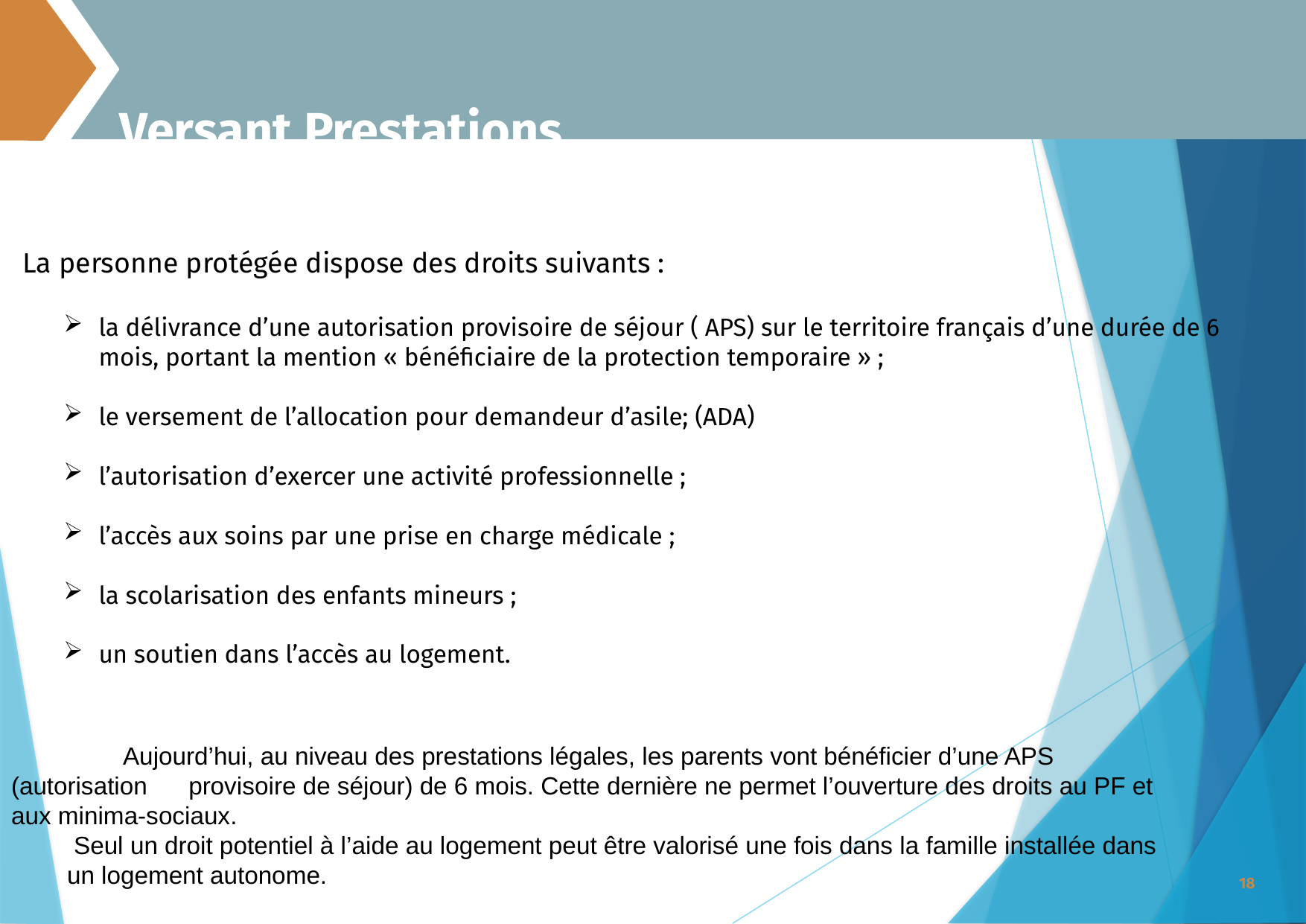

Versant Prestations
#

  La personne protégée dispose des droits suivants :

la délivrance d’une autorisation provisoire de séjour ( APS) sur le territoire français d’une durée de 6 mois, portant la mention « bénéficiaire de la protection temporaire » ;

le versement de l’allocation pour demandeur d’asile; (ADA)

l’autorisation d’exercer une activité professionnelle ;

l’accès aux soins par une prise en charge médicale ;

la scolarisation des enfants mineurs ;

un soutien dans l’accès au logement.

	Aujourd’hui, au niveau des prestations légales, les parents vont bénéficier d’une APS (autorisation      provisoire de séjour) de 6 mois. Cette dernière ne permet l’ouverture des droits au PF et aux minima-sociaux.
 Seul un droit potentiel à l’aide au logement peut être valorisé une fois dans la famille installée dans un logement autonome.
18